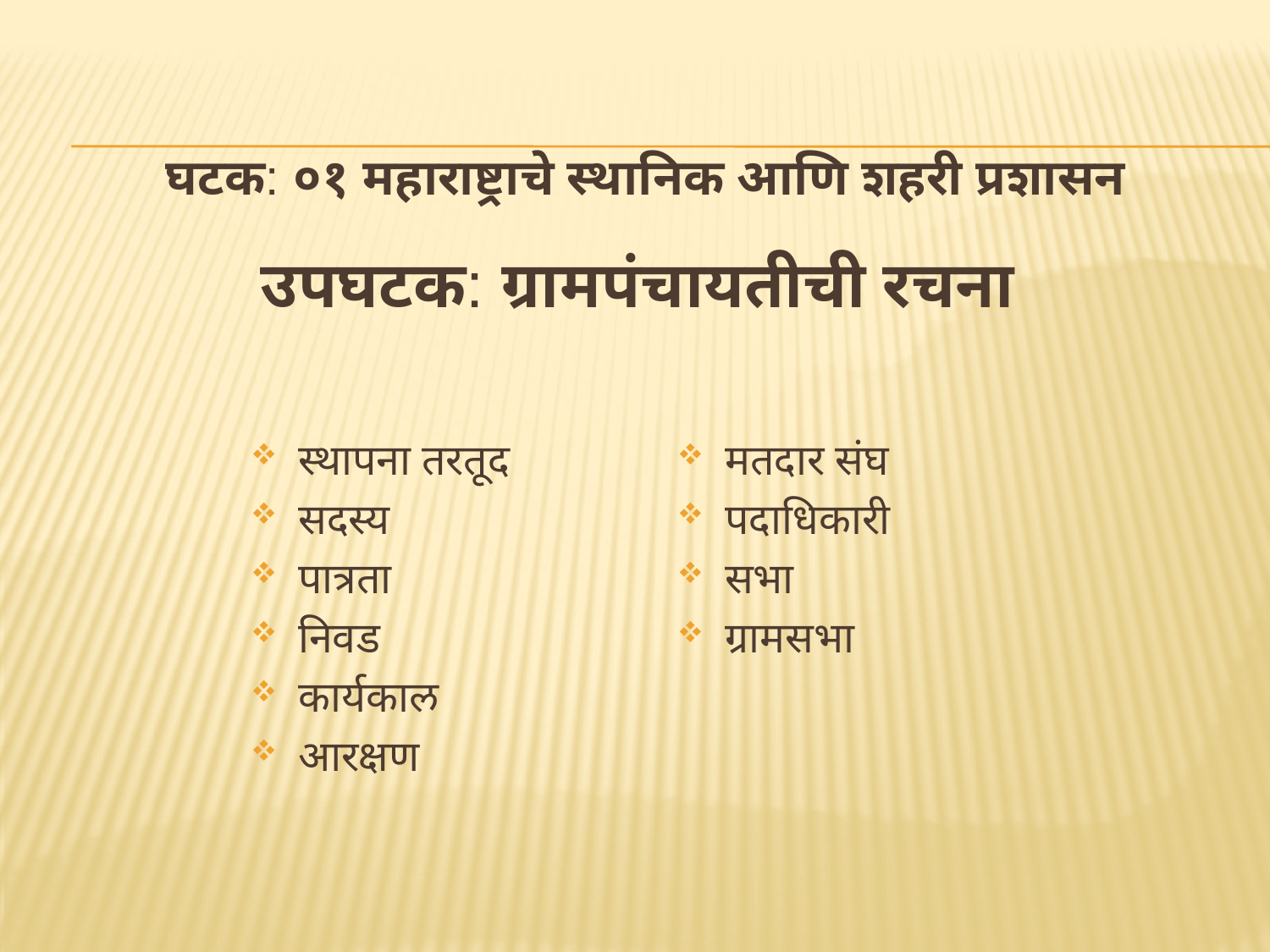

# घटक: ०१ महाराष्ट्राचे स्थानिक आणि शहरी प्रशासन उपघटक: ग्रामपंचायतीची रचना
स्थापना तरतूद
सदस्य
पात्रता
निवड
कार्यकाल
आरक्षण
मतदार संघ
पदाधिकारी
सभा
ग्रामसभा